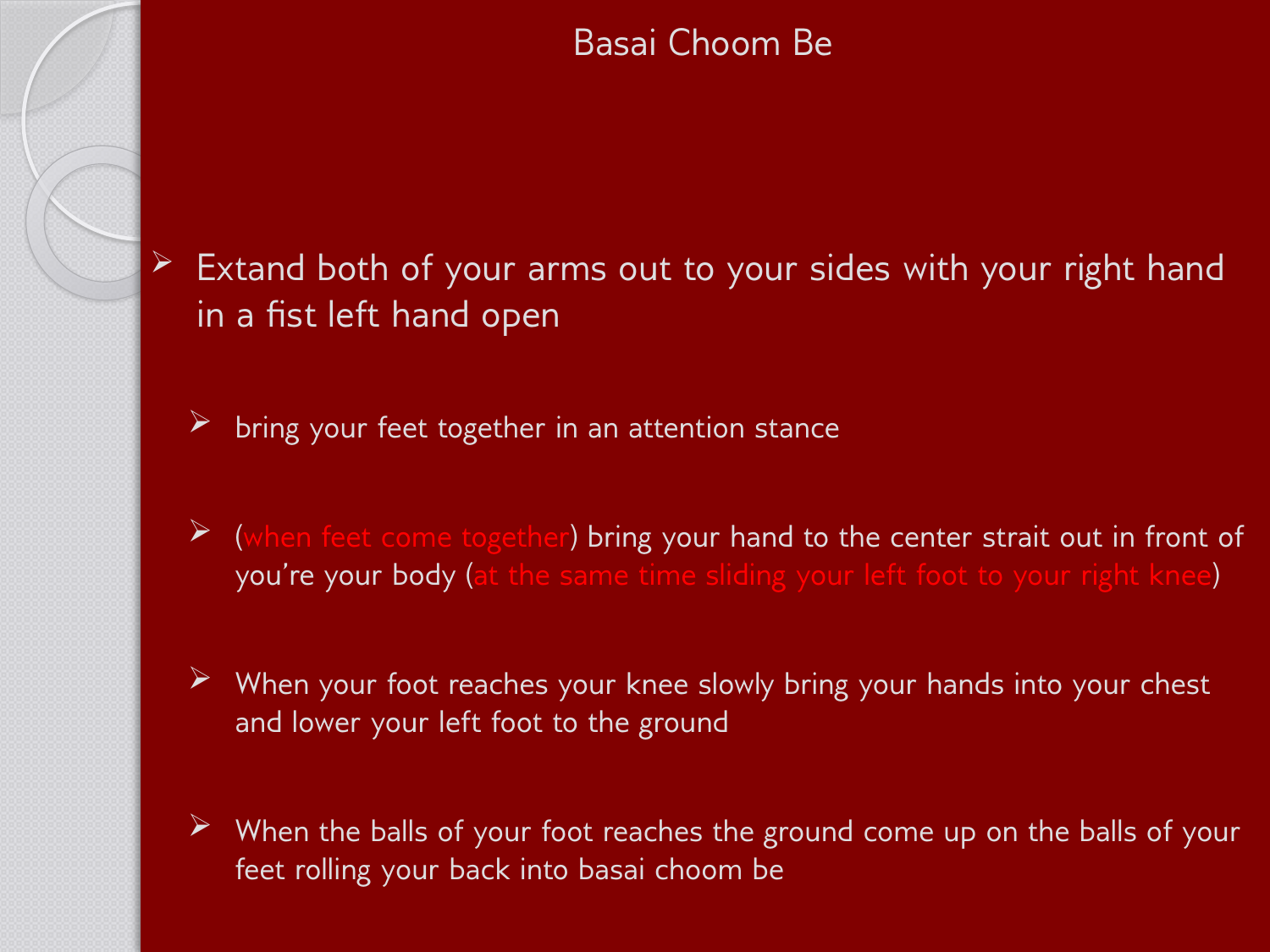

Basai Choom Be

Extand both of your arms out to your sides with your right hand in a fist left hand open

bring your feet together in an attention stance

(when feet come together) bring your hand to the center strait out in front of you’re your body (at the same time sliding your left foot to your right knee)

When your foot reaches your knee slowly bring your hands into your chest and lower your left foot to the ground

When the balls of your foot reaches the ground come up on the balls of your feet rolling your back into basai choom be